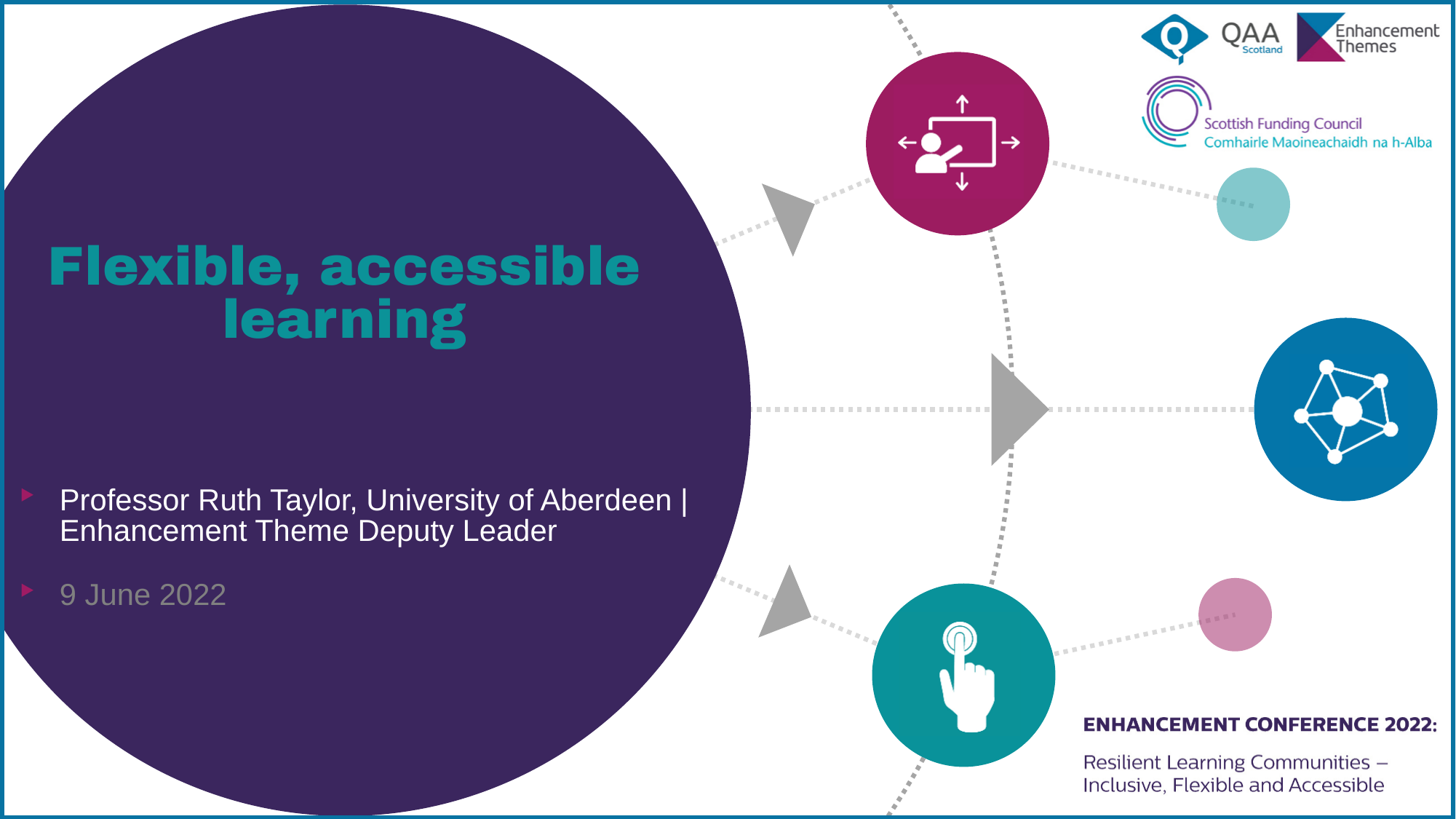

Flexible, accessible learning

Professor Ruth Taylor, University of Aberdeen | Enhancement Theme Deputy Leader
9 June 2022